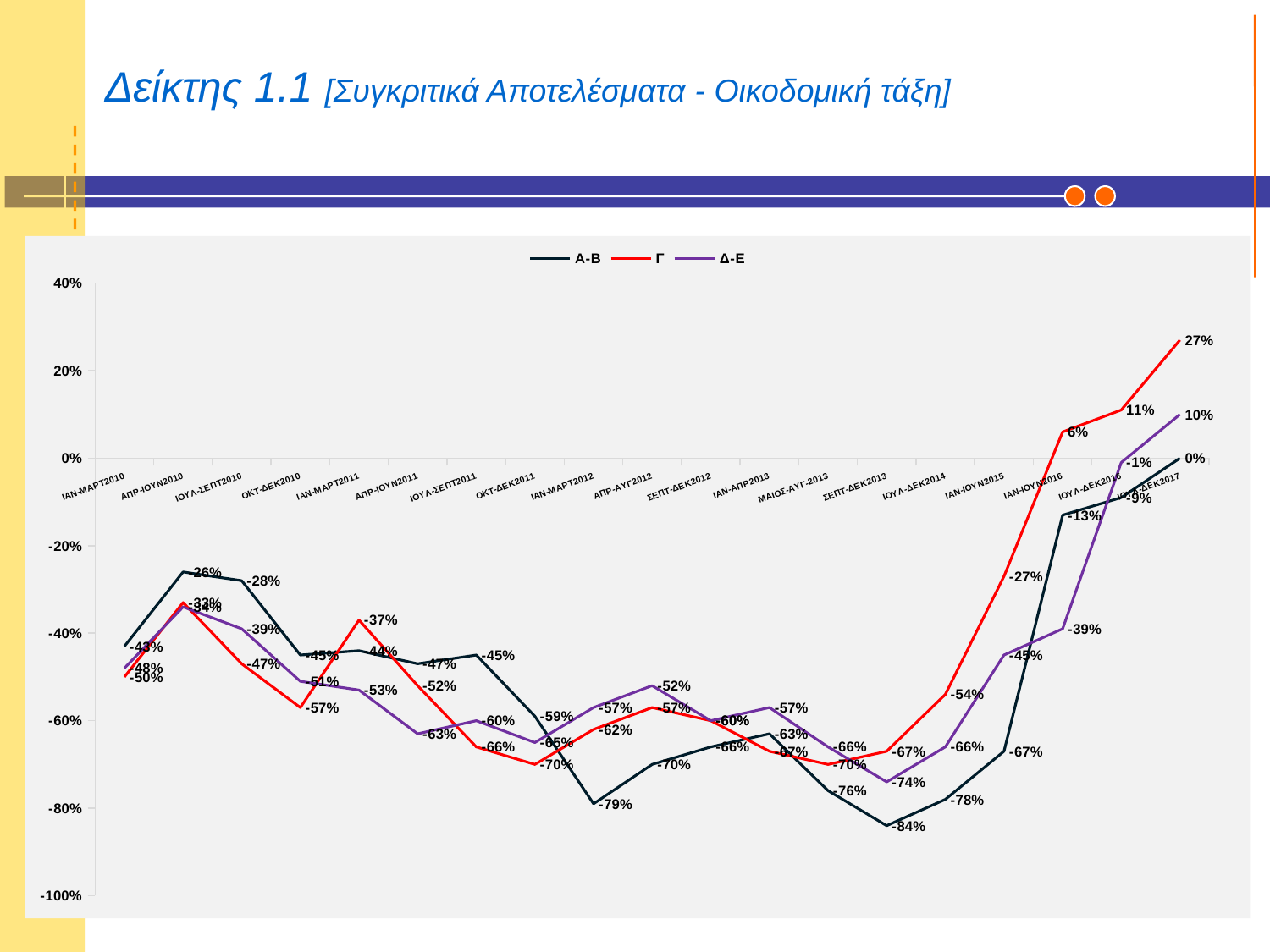

# Δείκτης 1.1 [Συγκριτικά Αποτελέσματα - Οικοδομική τάξη]

[unsupported chart]